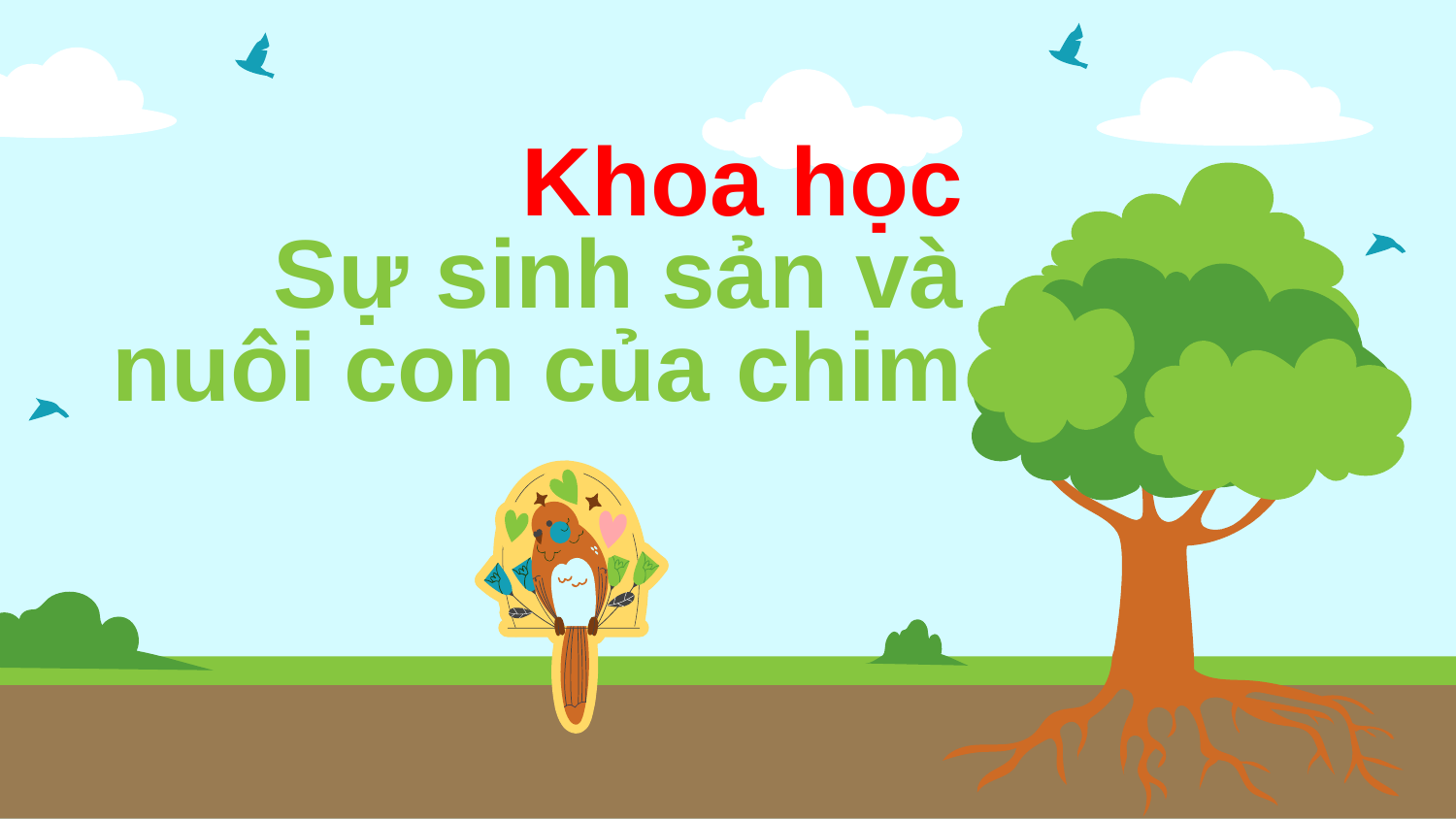

# Khoa học Sự sinh sản và nuôi con của chim